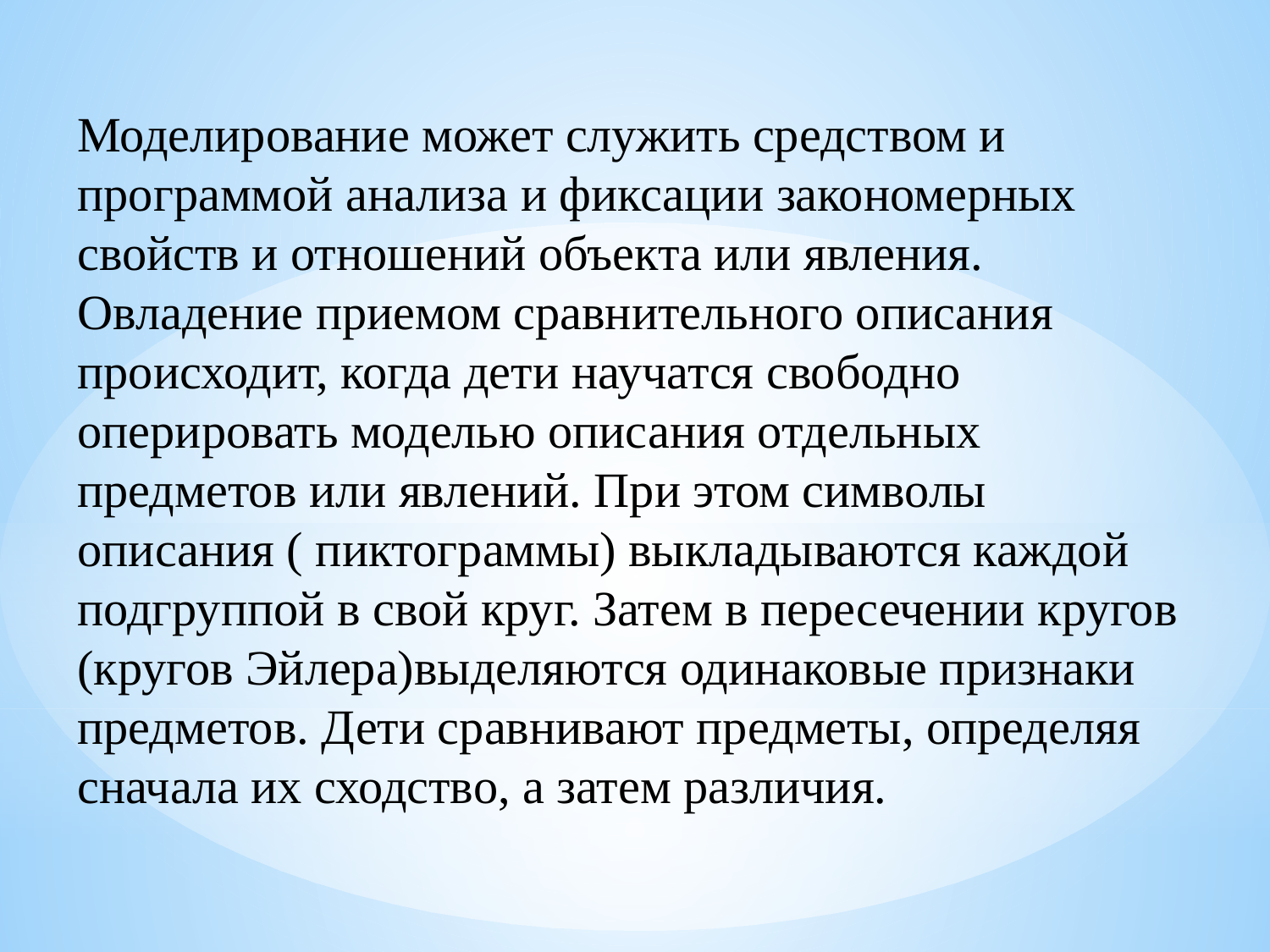

Моделирование может служить средством и программой анализа и фиксации закономерных свойств и отношений объекта или явления.
Овладение приемом сравнительного описания происходит, когда дети научатся свободно оперировать моделью описания отдельных предметов или явлений. При этом символы описания ( пиктограммы) выкладываются каждой подгруппой в свой круг. Затем в пересечении кругов (кругов Эйлера)выделяются одинаковые признаки предметов. Дети сравнивают предметы, определяя сначала их сходство, а затем различия.